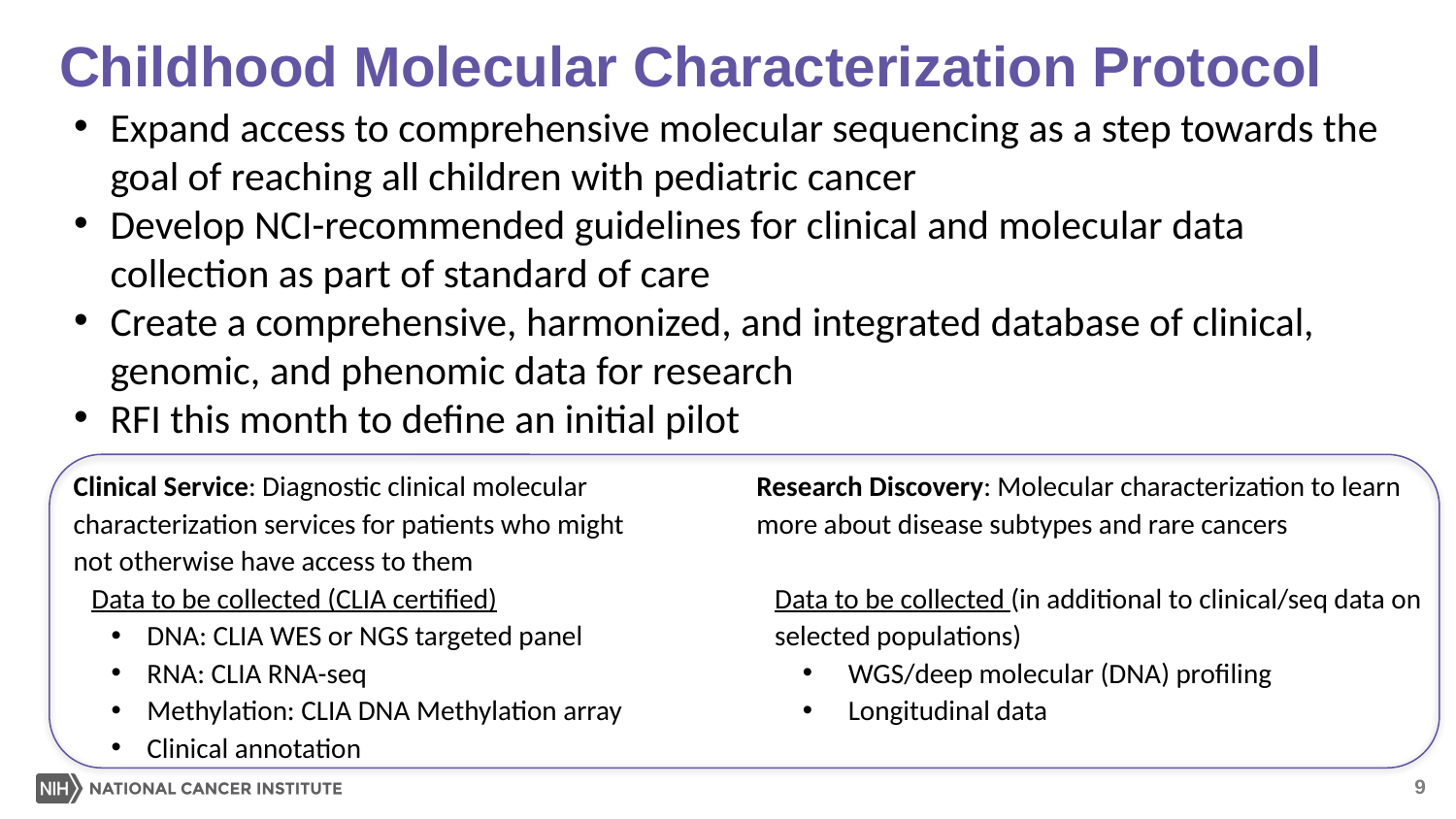

Childhood Molecular Characterization Protocol
Expand access to comprehensive molecular sequencing as a step towards the goal of reaching all children with pediatric cancer
Develop NCI-recommended guidelines for clinical and molecular data collection as part of standard of care
Create a comprehensive, harmonized, and integrated database of clinical, genomic, and phenomic data for research
RFI this month to define an initial pilot

Clinical Service: Diagnostic clinical molecular characterization services for patients who might
not otherwise have access to them
Data to be collected (CLIA certified)
DNA: CLIA WES or NGS targeted panel
RNA: CLIA RNA-seq
Methylation: CLIA DNA Methylation array
Clinical annotation

Research Discovery: Molecular characterization to learn more about disease subtypes and rare cancers

Data to be collected (in additional to clinical/seq data on selected populations)
WGS/deep molecular (DNA) profiling
Longitudinal data